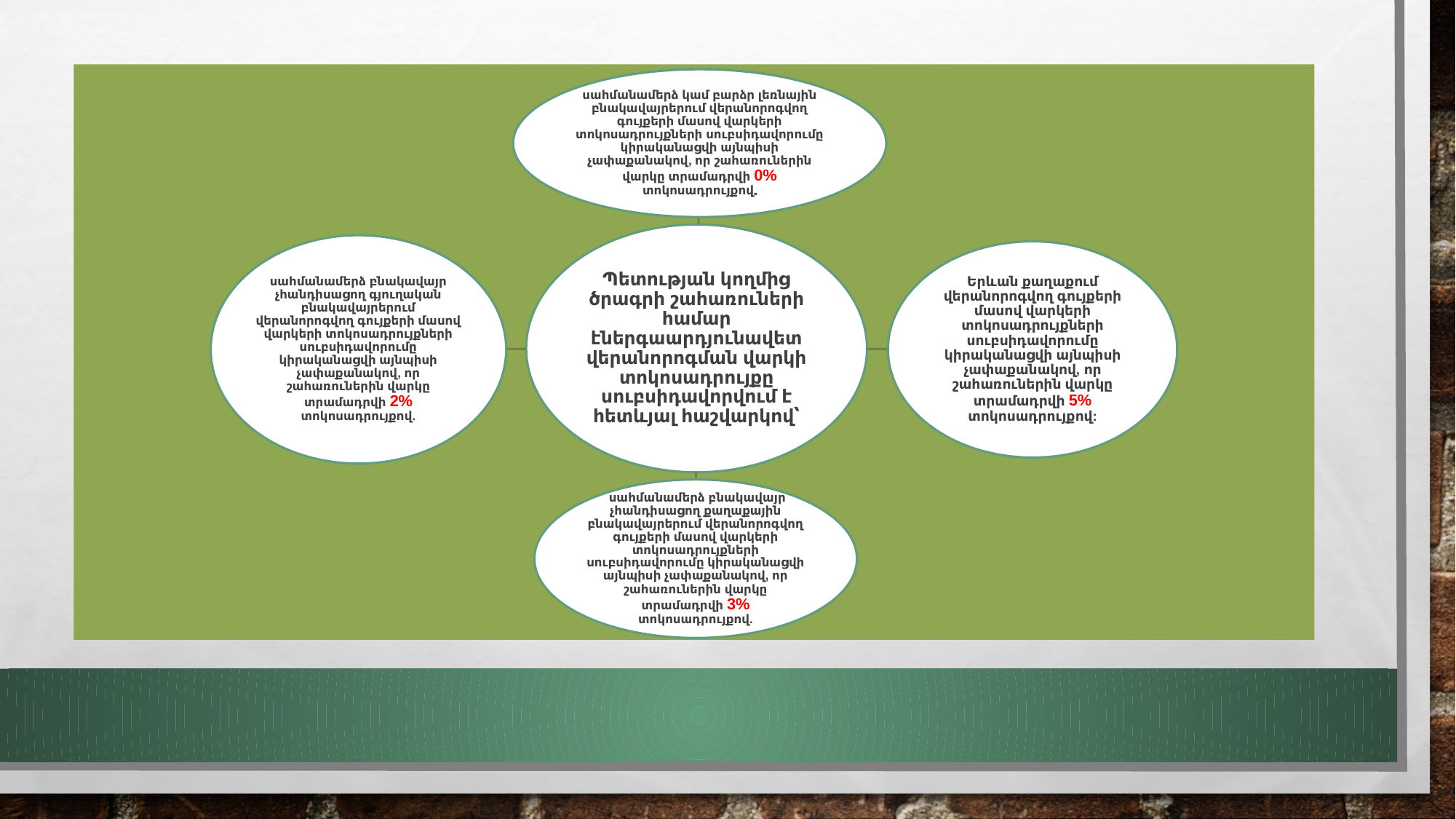

Պետության կողմից ծրագրի շահառուների համար էներգաարդյունավետ վերանորոգման վարկի տոկոսադրույքը սուբսիդավորվում է հետևյալ հաշվարկով՝

սահմանամերձ կամ բարձր լեռնային բնակավայրերում վերանորոգվող գույքերի մասով վարկերի տոկոսադրույքների սուբսիդավորումը կիրականացվի այնպիսի չափաքանակով, որ շահառուներին վարկը տրամադրվի 0% տոկոսադրույքով.

Երևան քաղաքում վերանորոգվող գույքերի մասով վարկերի տոկոսադրույք­ների սուբսիդավորումը կիրականացվի այնպիսի չափաքանակով, որ շահառուներին վարկը տրամադրվի 5% տոկոսադրույքով:

 սահմանամերձ բնակավայր չհանդիսացող քաղաքային բնակավայրերում վերանորոգվող գույքերի մասով վարկերի տոկոսադրույքների սուբսիդավորումը կիրականացվի այնպիսի չափաքանակով, որ շահառուներին վարկը տրամադրվի 3% տոկոսադրույքով.

սահմանամերձ բնակավայր չհանդիսացող գյուղական բնակավայրերում վերանորոգվող գույքերի մասով վարկերի տոկոսադրույքների սուբսիդավորումը կիրականացվի այնպիսի չափաքանակով, որ շահառուներին վարկը տրամադրվի 2% տոկոսադրույքով.